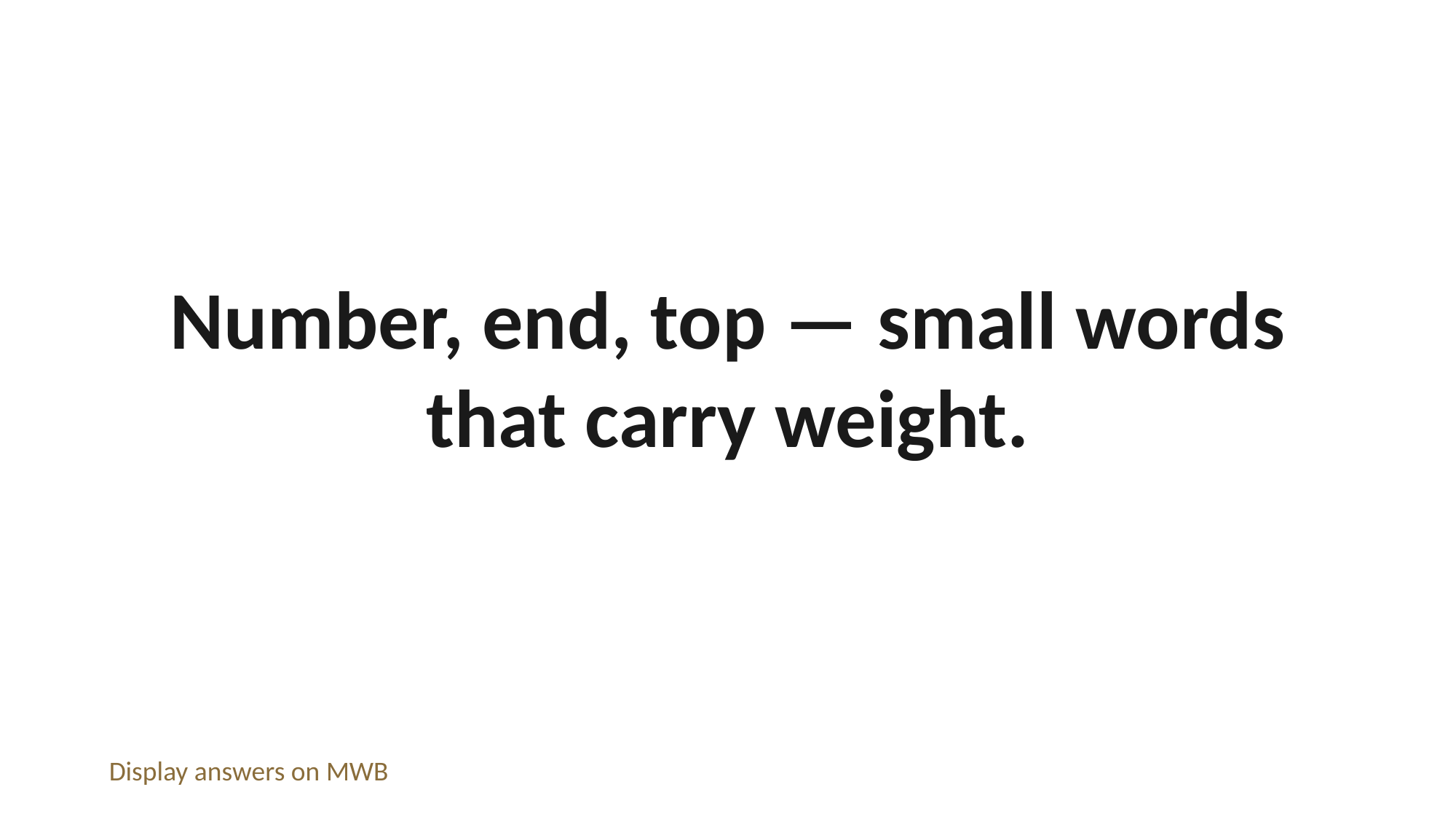

Number, end, top — small words that carry weight.
Display answers on MWB